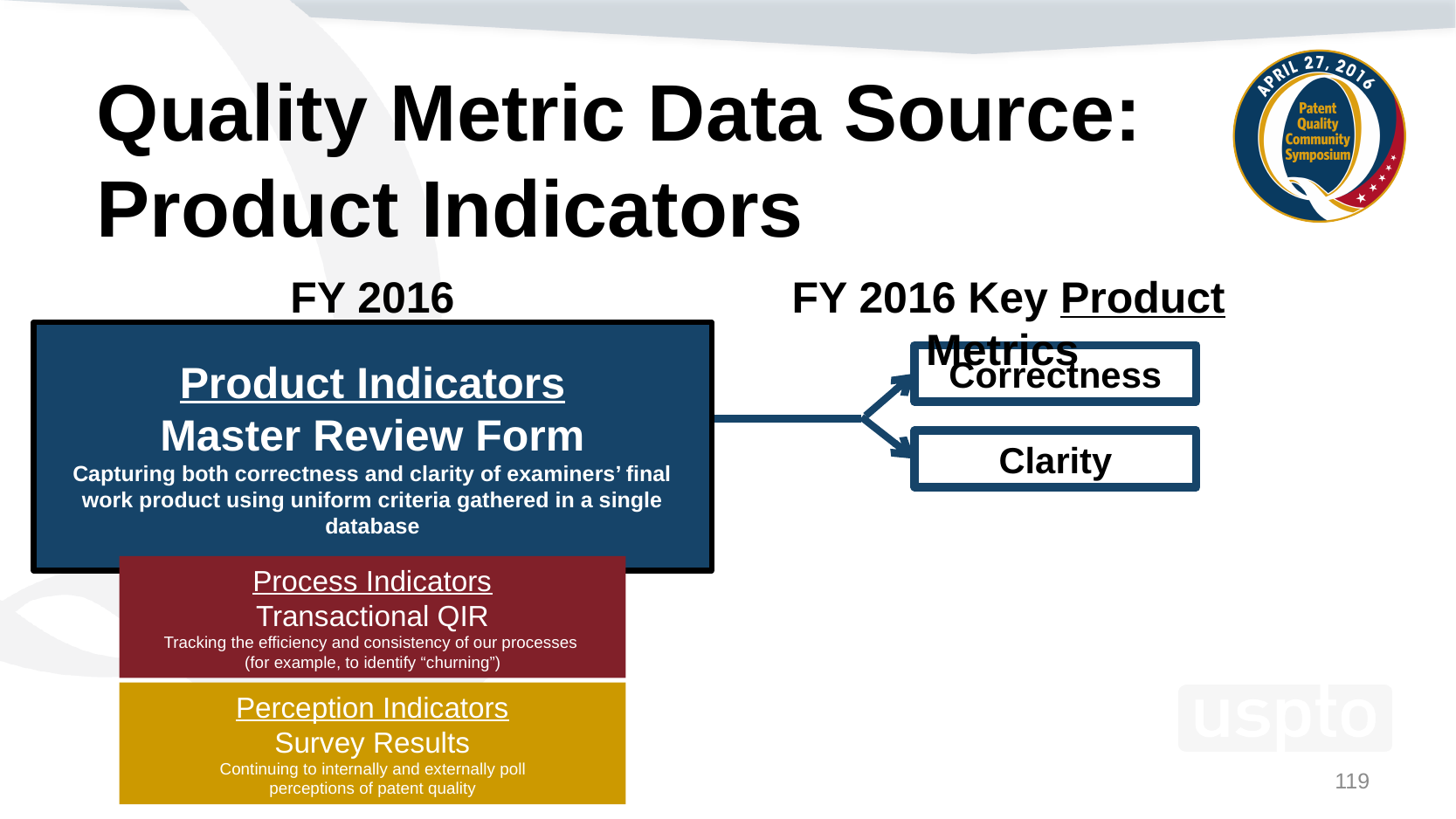

# Quality Metric Data Source: Product Indicators
FY 2016
FY 2016 Key Product Metrics

Product Indicators
Master Review Form
Capturing both correctness and clarity of examiners’ final work product using uniform criteria gathered in a single database

Correctness
Clarity
Process Indicators
Transactional QIR
Tracking the efficiency and consistency of our processes
(for example, to identify “churning”)
Perception Indicators
Survey Results
Continuing to internally and externally poll
perceptions of patent quality
119